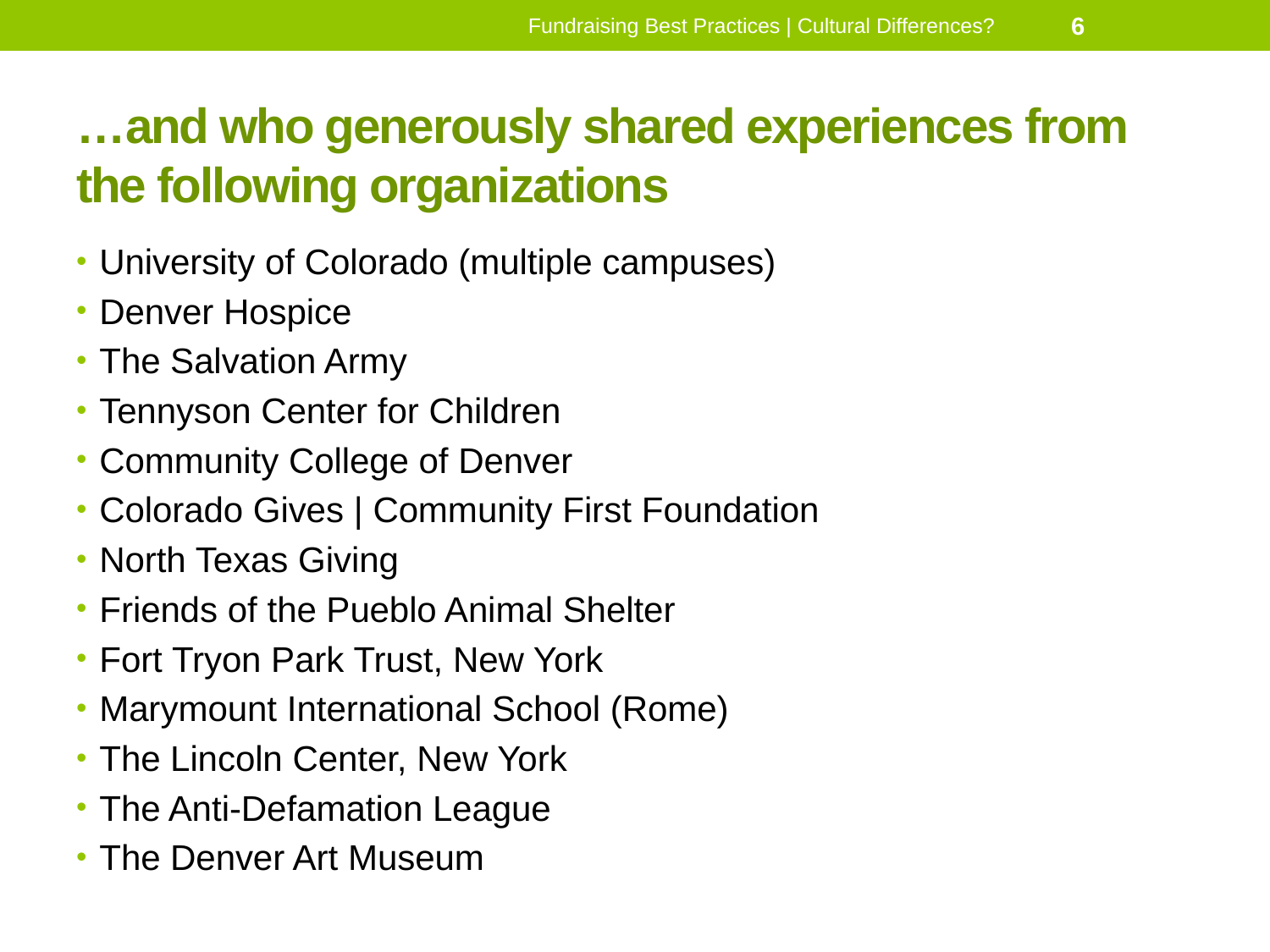

Fundraising Best Practices | Cultural Differences?
6
# …and who generously shared experiences from the following organizations
University of Colorado (multiple campuses)
Denver Hospice
The Salvation Army
Tennyson Center for Children
Community College of Denver
Colorado Gives | Community First Foundation
North Texas Giving
Friends of the Pueblo Animal Shelter
Fort Tryon Park Trust, New York
Marymount International School (Rome)
The Lincoln Center, New York
The Anti-Defamation League
The Denver Art Museum